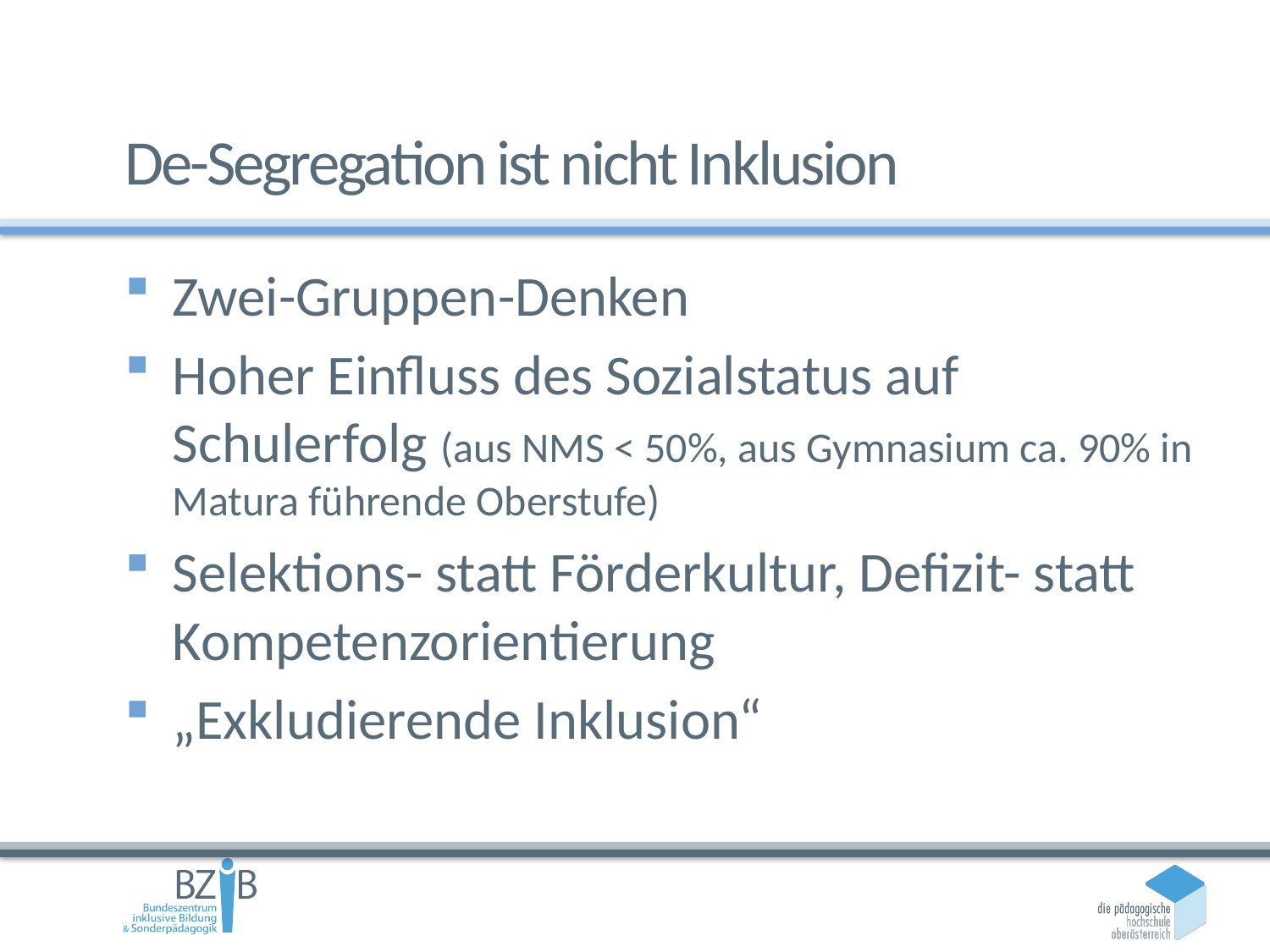

# De-Segregation ist nicht Inklusion
Zwei-Gruppen-Denken
Hoher Einfluss des Sozialstatus auf Schulerfolg (aus NMS < 50%, aus Gymnasium ca. 90% in Matura führende Oberstufe)
Selektions- statt Förderkultur, Defizit- statt Kompetenzorientierung
„Exkludierende Inklusion“